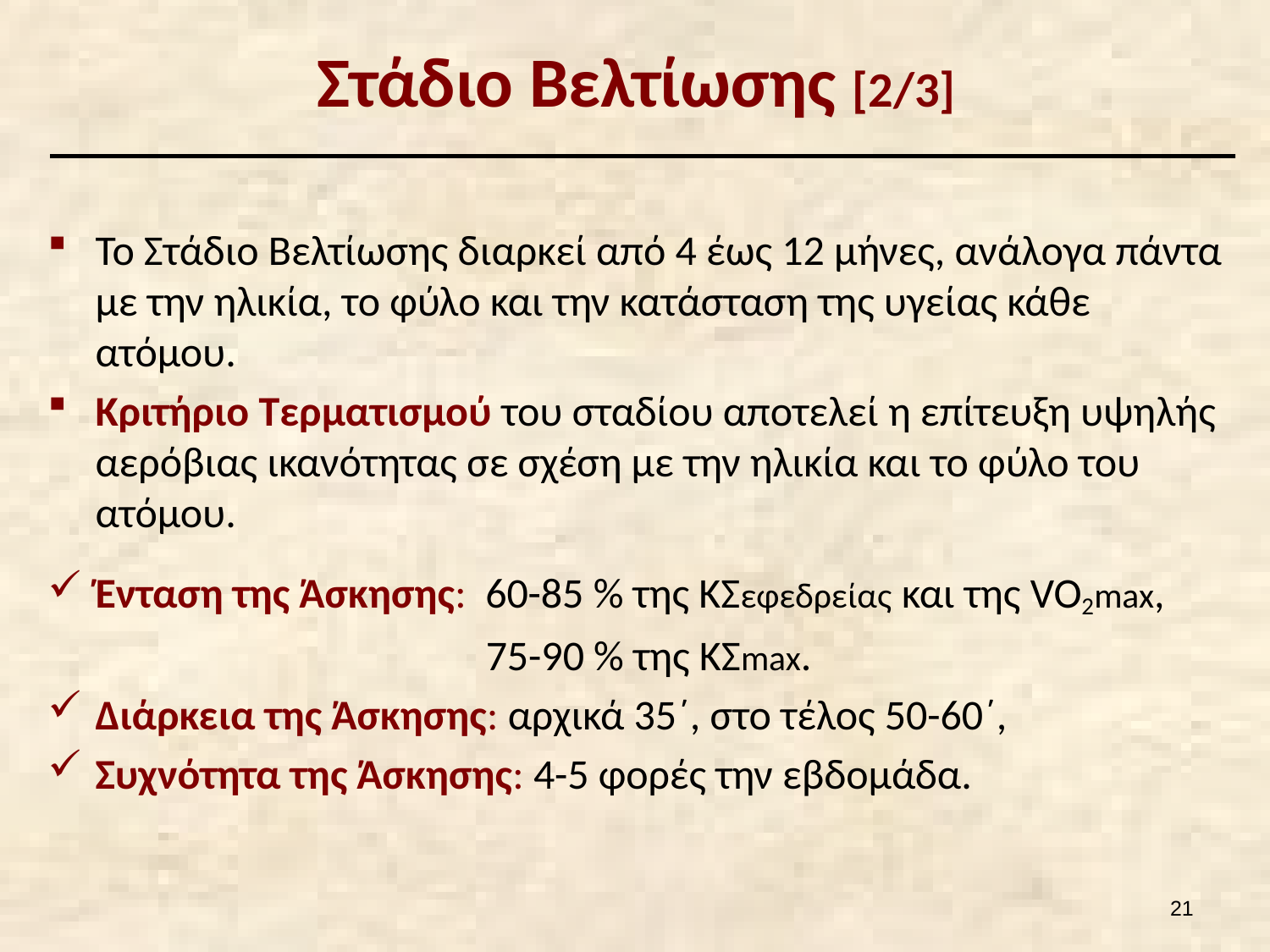

# Στάδιο Βελτίωσης [2/3]

Το Στάδιο Βελτίωσης διαρκεί από 4 έως 12 μήνες, ανάλογα πάντα με την ηλικία, το φύλο και την κατάσταση της υγείας κάθε ατόμου.
Κριτήριο Τερματισμού του σταδίου αποτελεί η επίτευξη υψηλής αερόβιας ικανότητας σε σχέση με την ηλικία και το φύλο του ατόμου.
Ένταση της Άσκησης:  60-85 % της ΚΣεφεδρείας και της VO2max,
			      75-90 % της ΚΣmax.
Διάρκεια της Άσκησης: αρχικά 35΄, στο τέλος 50-60΄,
Συχνότητα της Άσκησης: 4-5 φορές την εβδομάδα.
21